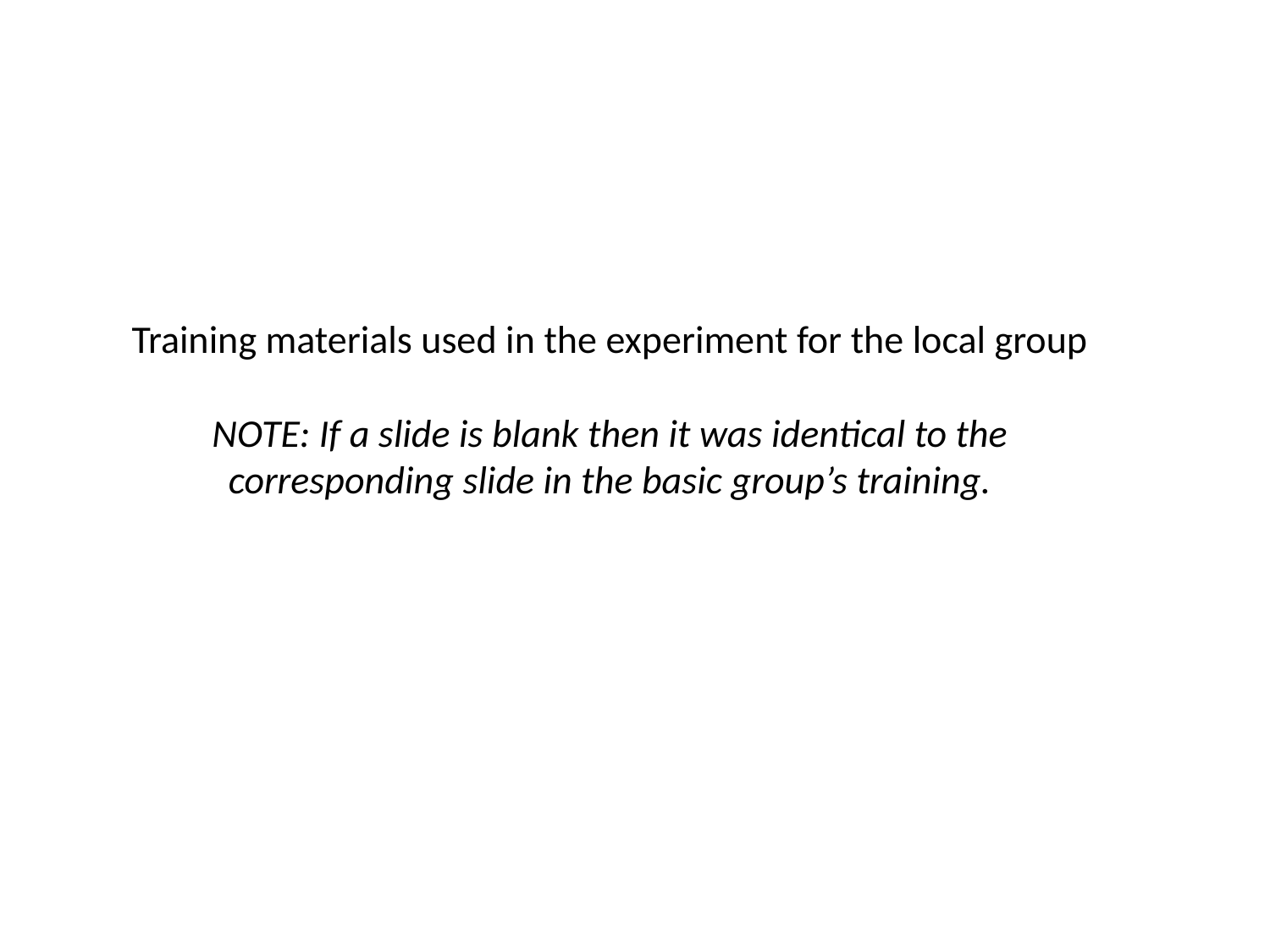

# Training materials used in the experiment for the local group NOTE: If a slide is blank then it was identical to the corresponding slide in the basic group’s training.